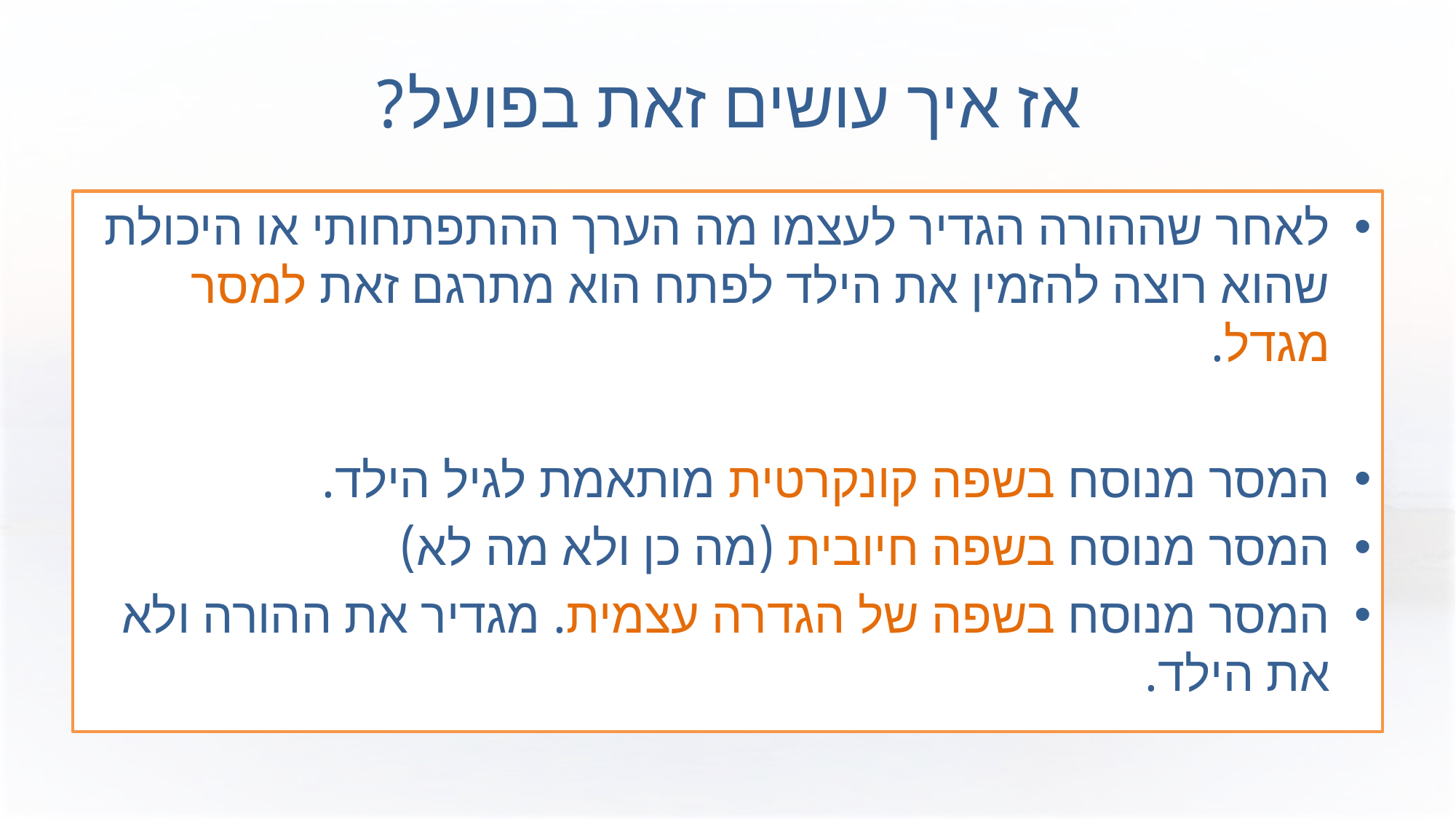

# אז איך עושים זאת בפועל?
לאחר שההורה הגדיר לעצמו מה הערך ההתפתחותי או היכולת שהוא רוצה להזמין את הילד לפתח הוא מתרגם זאת למסר מגדל.

המסר מנוסח בשפה קונקרטית מותאמת לגיל הילד.
המסר מנוסח בשפה חיובית (מה כן ולא מה לא)
המסר מנוסח בשפה של הגדרה עצמית. מגדיר את ההורה ולא את הילד.